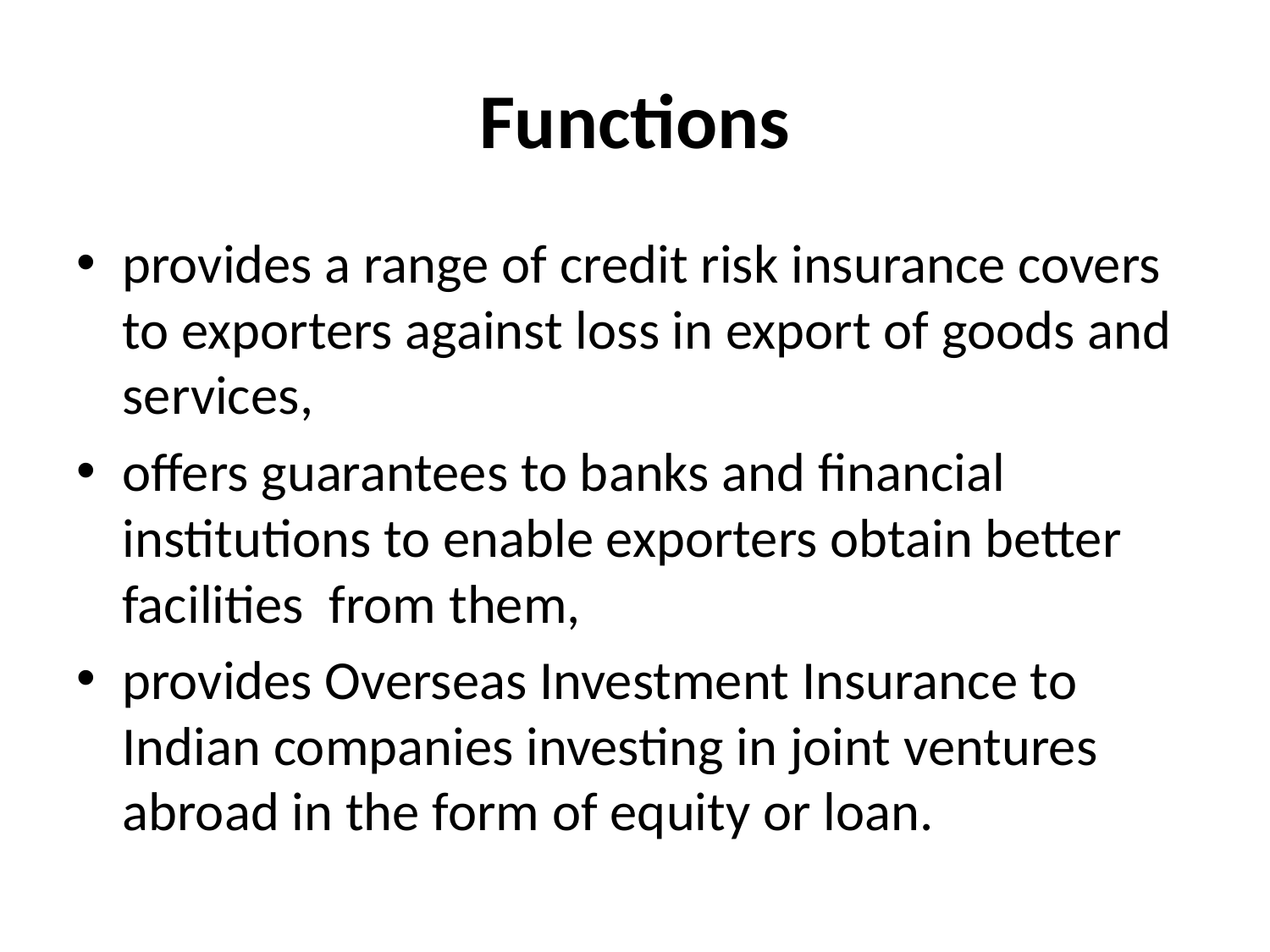

# Functions
provides a range of credit risk insurance covers to exporters against loss in export of goods and services,
offers guarantees to banks and financial institutions to enable exporters obtain better facilities  from them,
provides Overseas Investment Insurance to Indian companies investing in joint ventures abroad in the form of equity or loan.